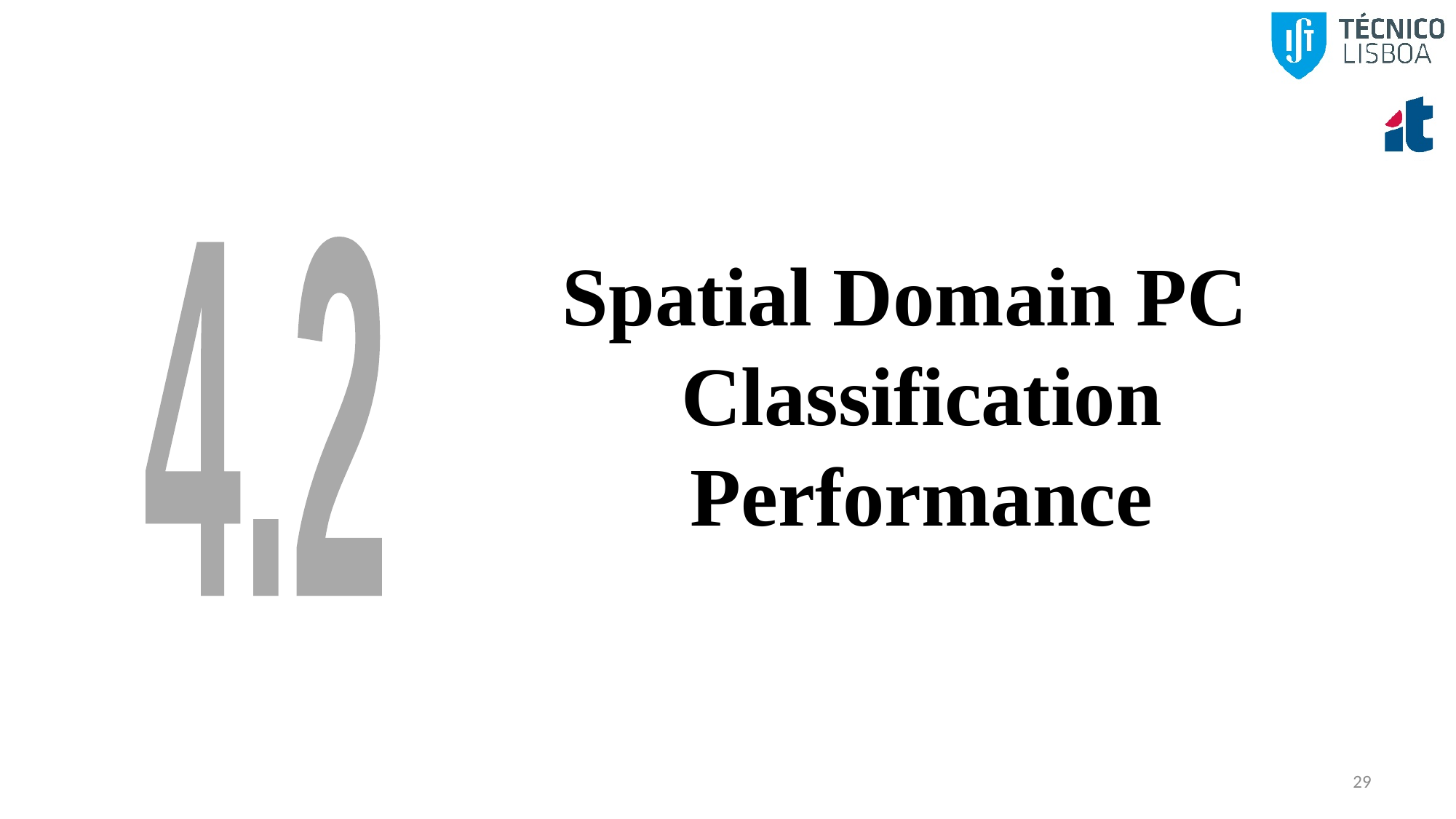

4.2
Spatial Domain PC Classification Performance
29